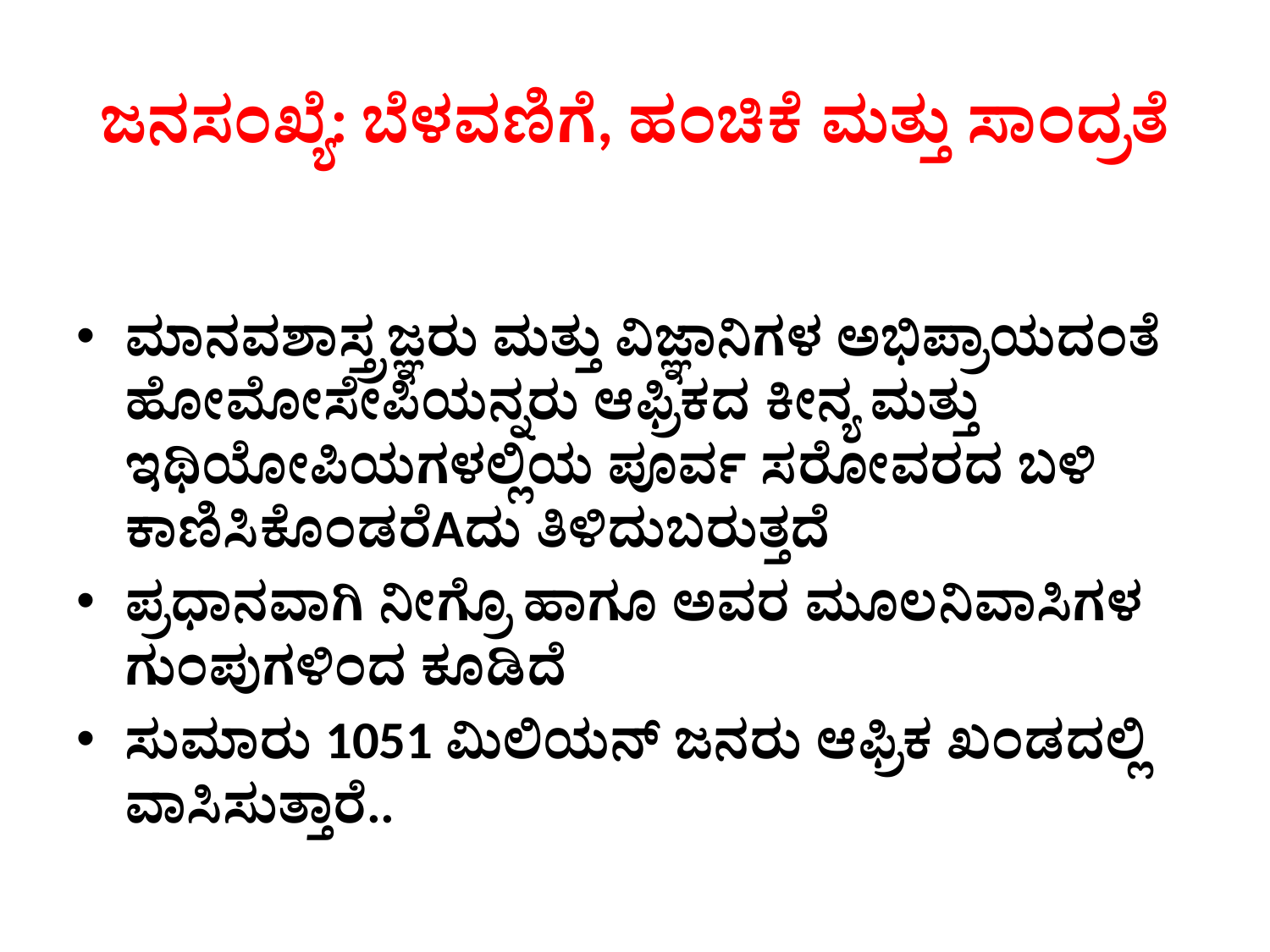

# ಜನಸಂಖ್ಯೆ: ಬೆಳವಣಿಗೆ, ಹಂಚಿಕೆ ಮತ್ತು ಸಾಂದ್ರತೆ

ಮಾನವಶಾಸ್ತ್ರಜ್ಞರು ಮತ್ತು ವಿಜ್ಞಾನಿಗಳ ಅಭಿಪ್ರಾಯದಂತೆ ಹೋಮೋಸೇಪಿಯನ್ನರು ಆಫ್ರಿಕದ ಕೀನ್ಯ ಮತ್ತು ಇಥಿಯೋಪಿಯಗಳಲ್ಲಿಯ ಪೂರ್ವ ಸರೋವರದ ಬಳಿ ಕಾಣಿಸಿಕೊಂಡರೆAದು ತಿಳಿದುಬರುತ್ತದೆ
ಪ್ರಧಾನವಾಗಿ ನೀಗ್ರೊ ಹಾಗೂ ಅವರ ಮೂಲನಿವಾಸಿಗಳ ಗುಂಪುಗಳಿಂದ ಕೂಡಿದೆ
ಸುಮಾರು 1051 ಮಿಲಿಯನ್ ಜನರು ಆಫ್ರಿಕ ಖಂಡದಲ್ಲಿ ವಾಸಿಸುತ್ತಾರೆ..